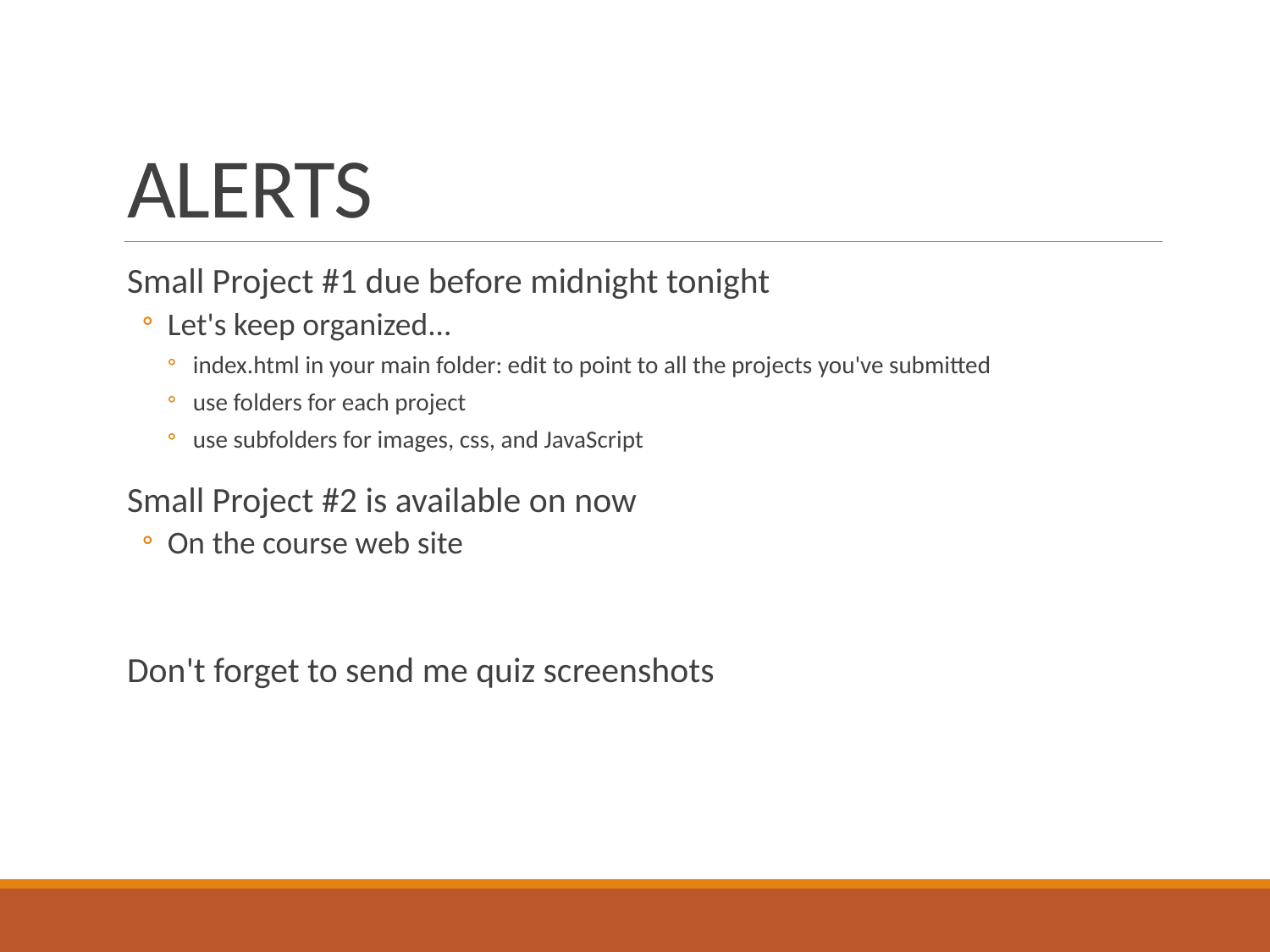

# ALERTS
Small Project #1 due before midnight tonight
Let's keep organized...
index.html in your main folder: edit to point to all the projects you've submitted
use folders for each project
use subfolders for images, css, and JavaScript
Small Project #2 is available on now
On the course web site

Don't forget to send me quiz screenshots